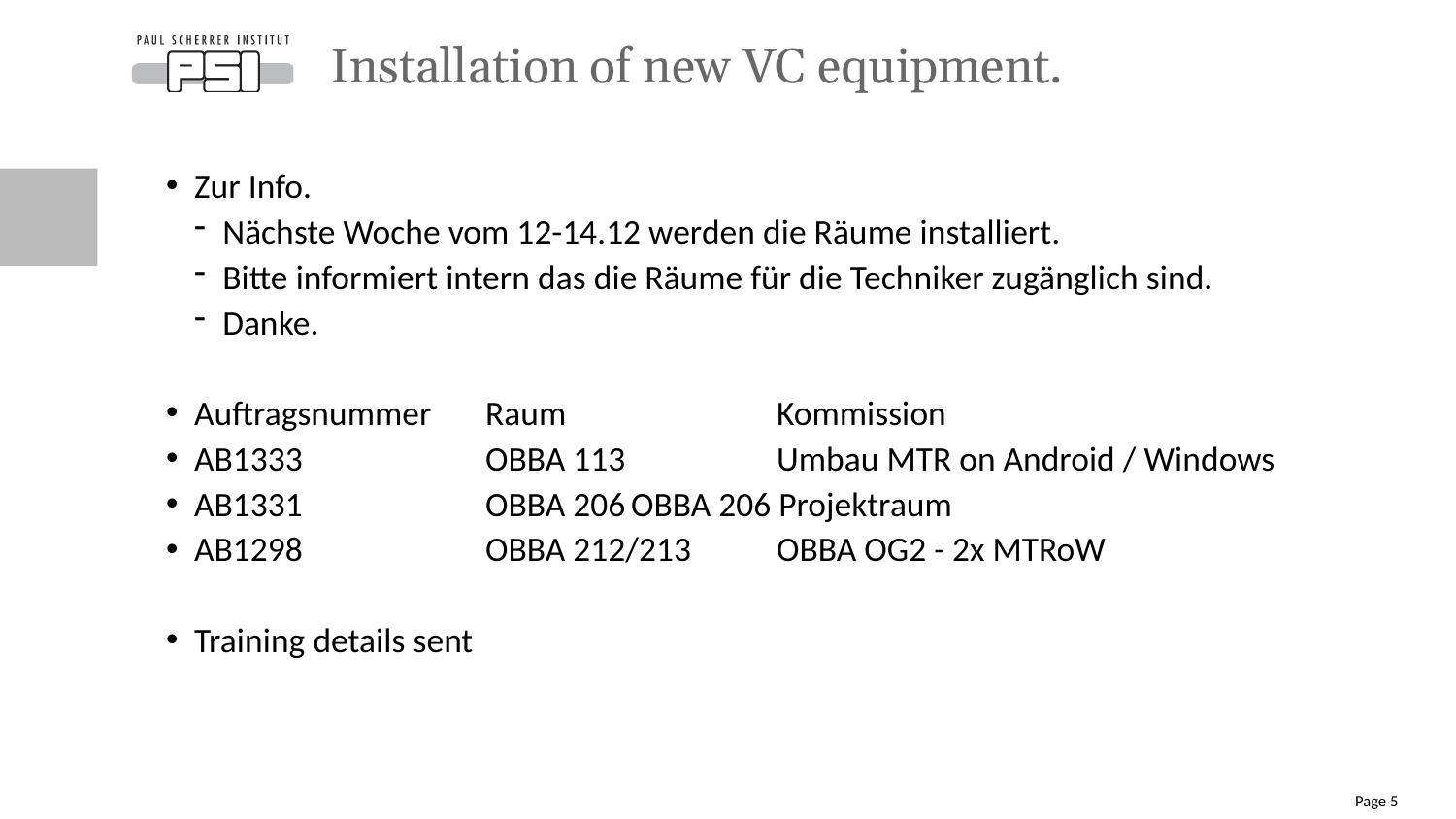

# Installation of new VC equipment.
Zur Info.
Nächste Woche vom 12-14.12 werden die Räume installiert.
Bitte informiert intern das die Räume für die Techniker zugänglich sind.
Danke.

Auftragsnummer	Raum		Kommission
AB1333		OBBA 113		Umbau MTR on Android / Windows
AB1331		OBBA 206	OBBA 206 Projektraum
AB1298		OBBA 212/213	OBBA OG2 - 2x MTRoW

Training details sent

Page 5